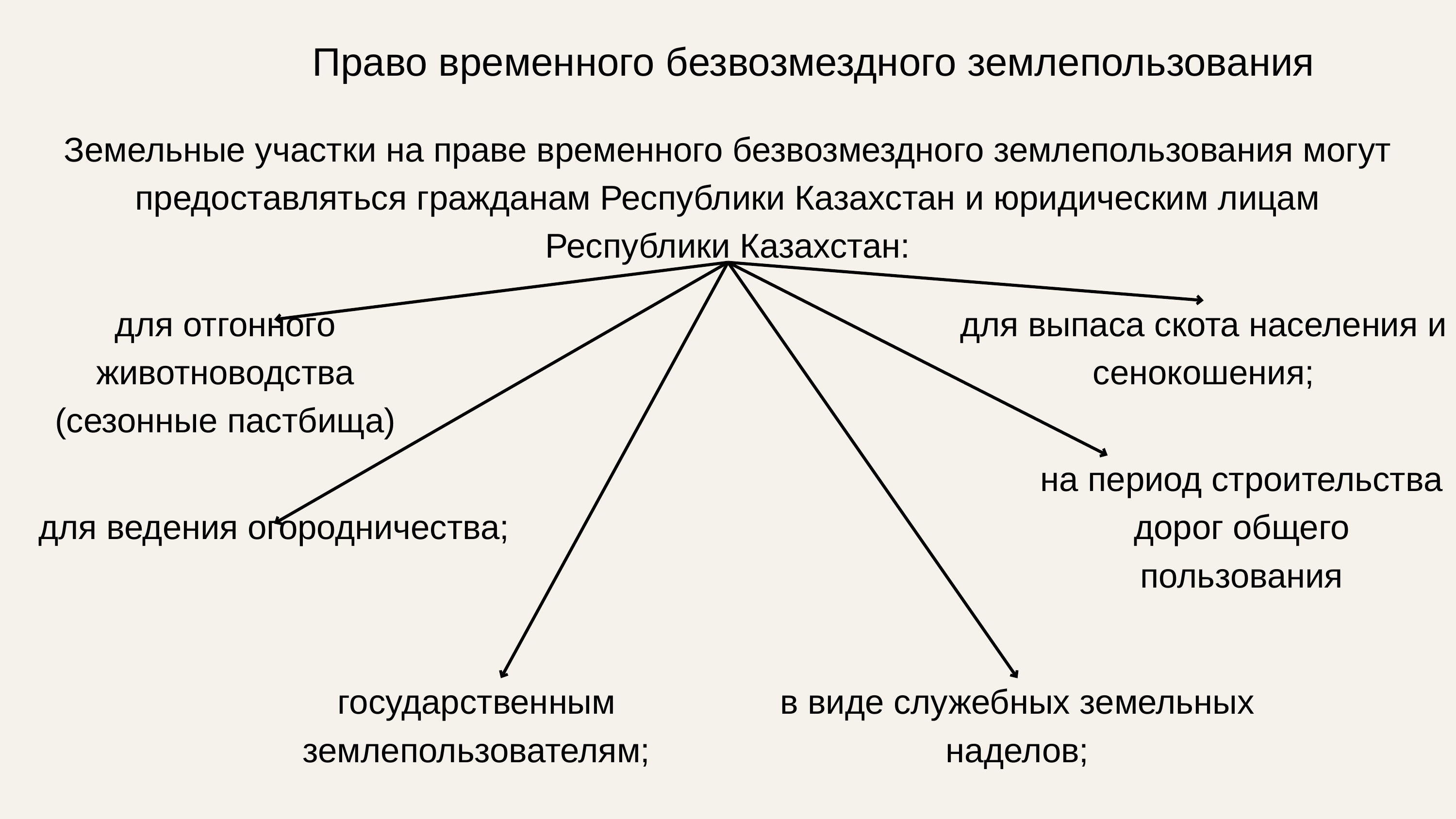

Право временного безвозмездного землепользования
Земельные участки на праве временного безвозмездного землепользования могут предоставляться гражданам Республики Казахстан и юридическим лицам Республики Казахстан:

для отгонного животноводства (сезонные пастбища)
для выпаса скота населения и сенокошения;
на период строительства дорог общего пользования
для ведения огородничества;
государственным землепользователям;
в виде служебных земельных наделов;